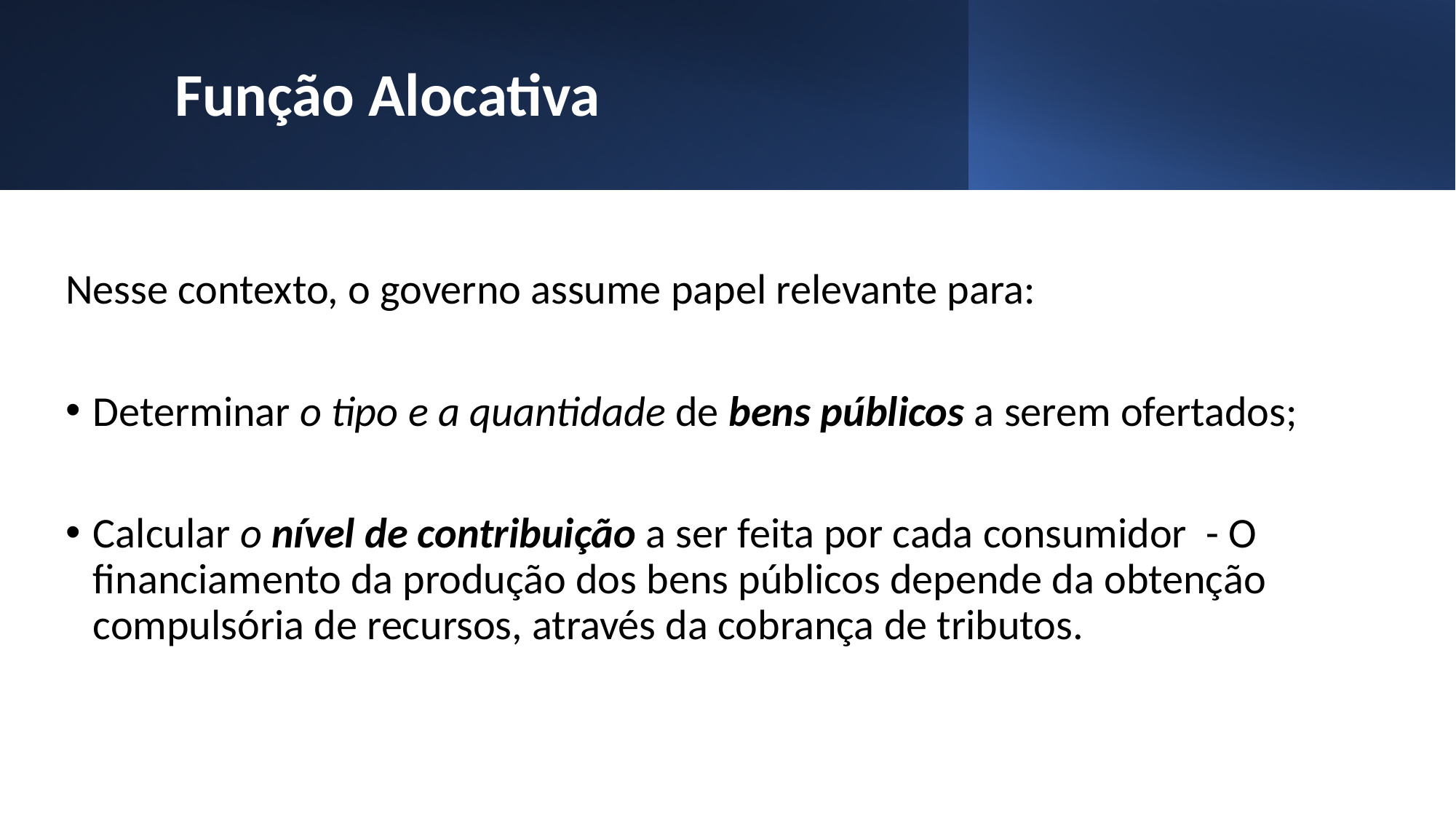

# Função Alocativa
Nesse contexto, o governo assume papel relevante para:

Determinar o tipo e a quantidade de bens públicos a serem ofertados;

Calcular o nível de contribuição a ser feita por cada consumidor  - O financiamento da produção dos bens públicos depende da obtenção compulsória de recursos, através da cobrança de tributos.